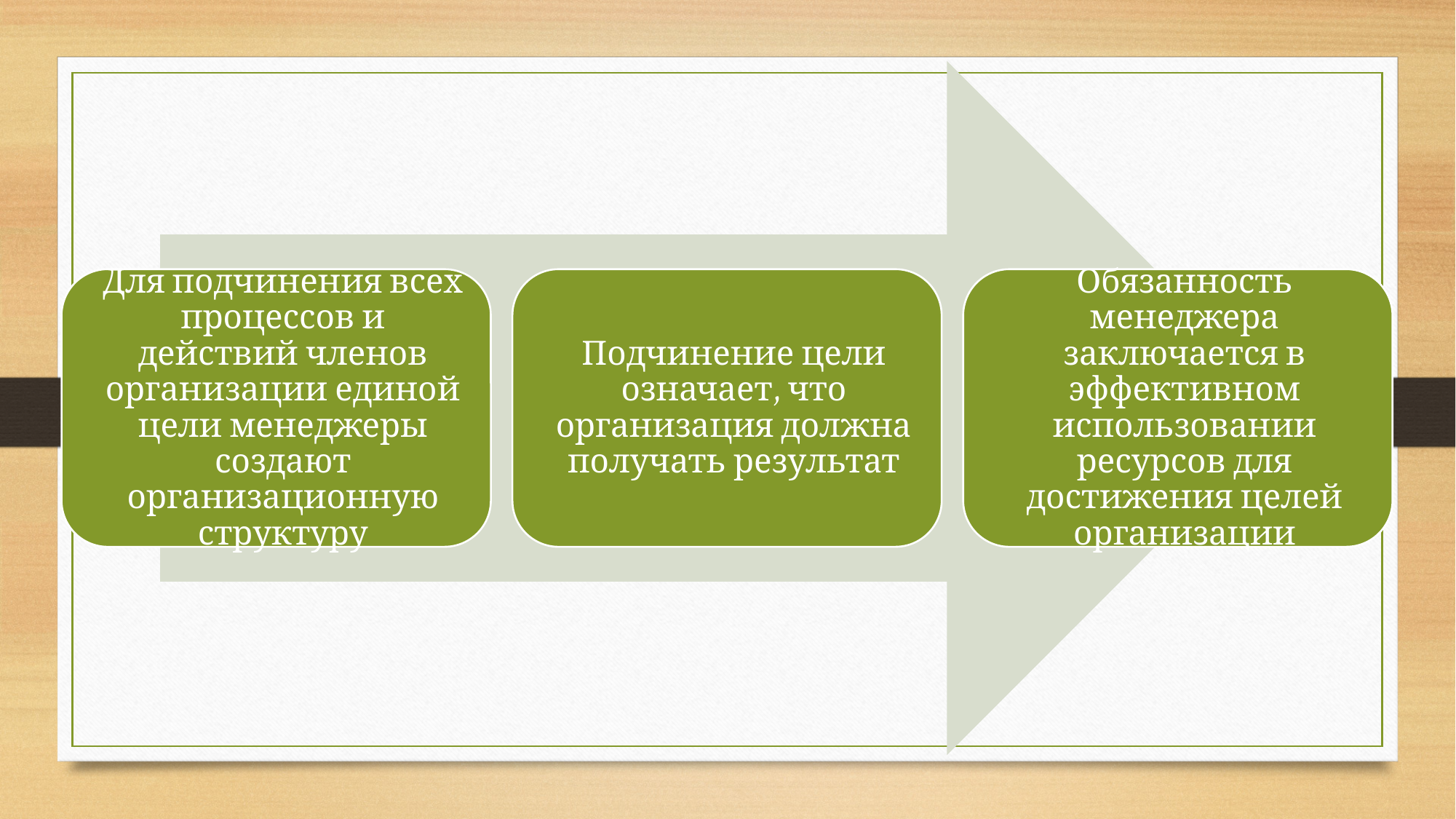

Для подчинения всех процессов и действий членов организации единой цели менеджеры создают организационную структуру
Подчинение цели означает, что организация должна получать результат
Обязанность менеджера заключается в эффективном использовании ресурсов для достижения целей организации